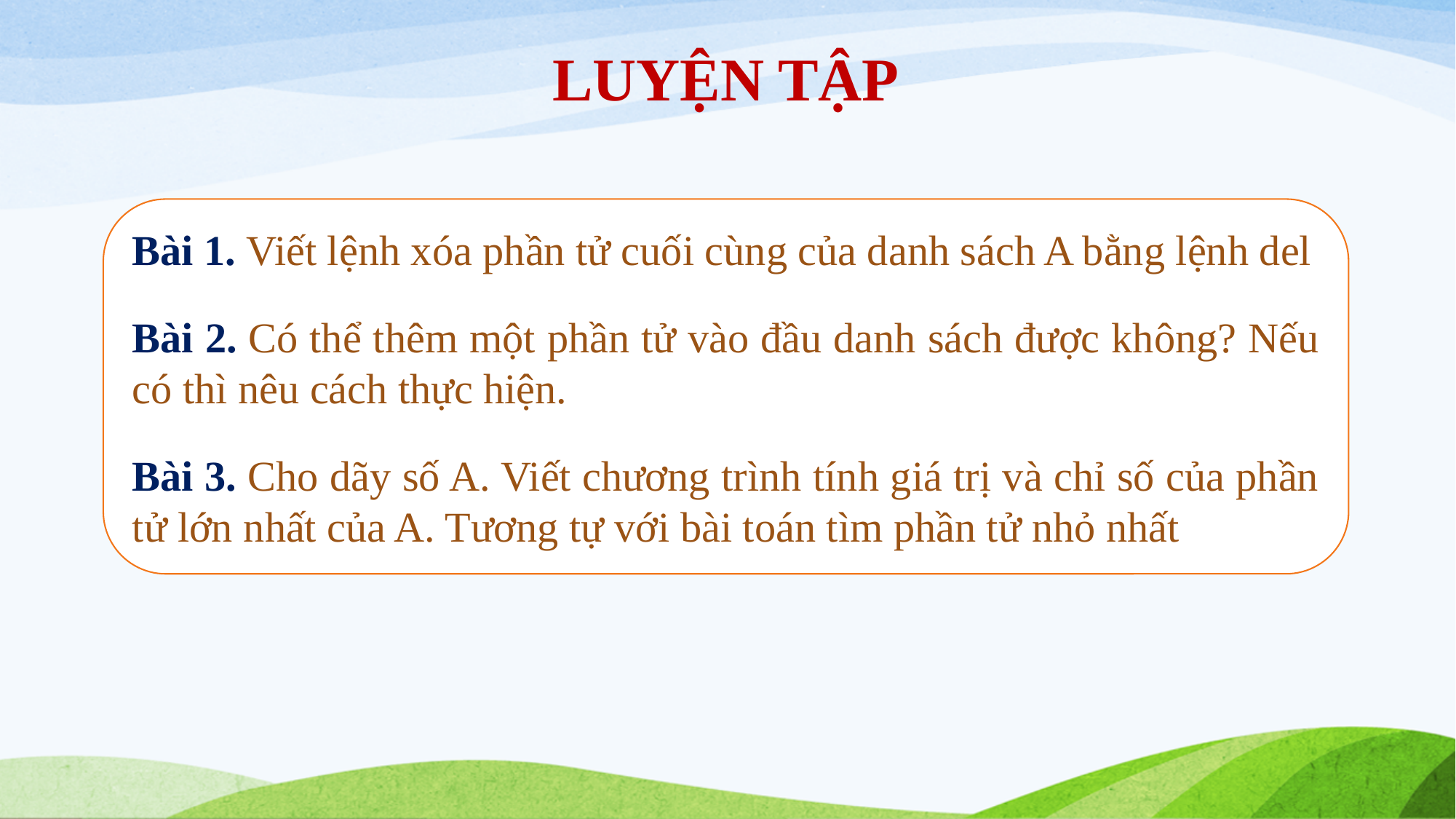

LUYỆN TẬP
Bài 1. Viết lệnh xóa phần tử cuối cùng của danh sách A bằng lệnh del
Bài 2. Có thể thêm một phần tử vào đầu danh sách được không? Nếu có thì nêu cách thực hiện.
Bài 3. Cho dãy số A. Viết chương trình tính giá trị và chỉ số của phần tử lớn nhất của A. Tương tự với bài toán tìm phần tử nhỏ nhất